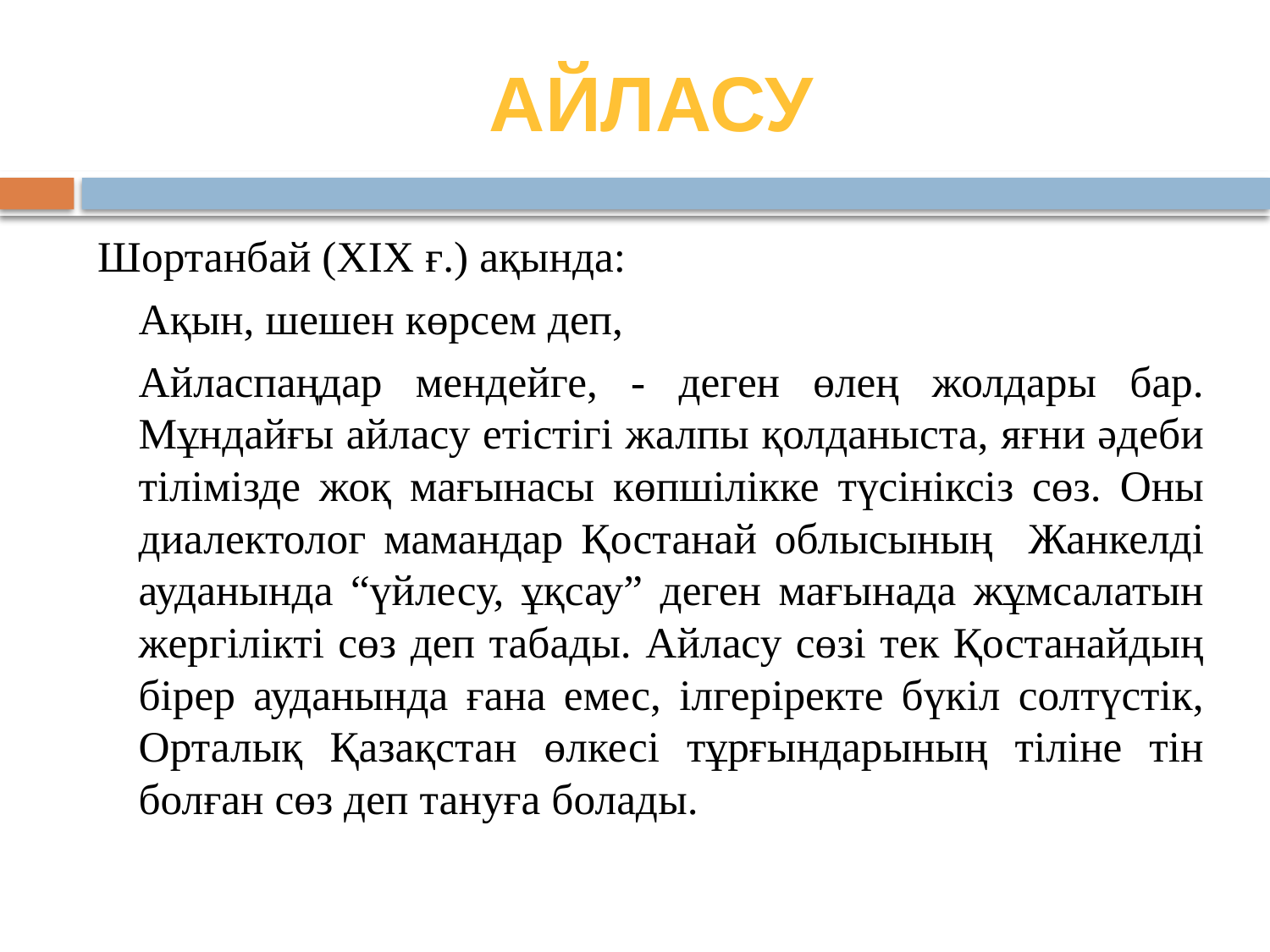

# Айласу
Шортанбай (ХІХ ғ.) ақында:
		Ақын, шешен көрсем деп,
		Айласпаңдар мендейге, - деген өлең жолдары бар. Мұндайғы айласу етістігі жалпы қолданыста, яғни әдеби тілімізде жоқ мағынасы көпшілікке түсініксіз сөз. Оны диалектолог мамандар Қостанай облысының  Жанкелді ауданында “үйлесу, ұқсау” деген мағынада жұмсалатын жергілікті сөз деп табады. Айласу сөзі тек Қостанайдың бірер ауданында ғана емес, ілгеріректе бүкіл солтүстік, Орталық Қазақстан өлкесі тұрғындарының тіліне тін болған сөз деп тануға болады.